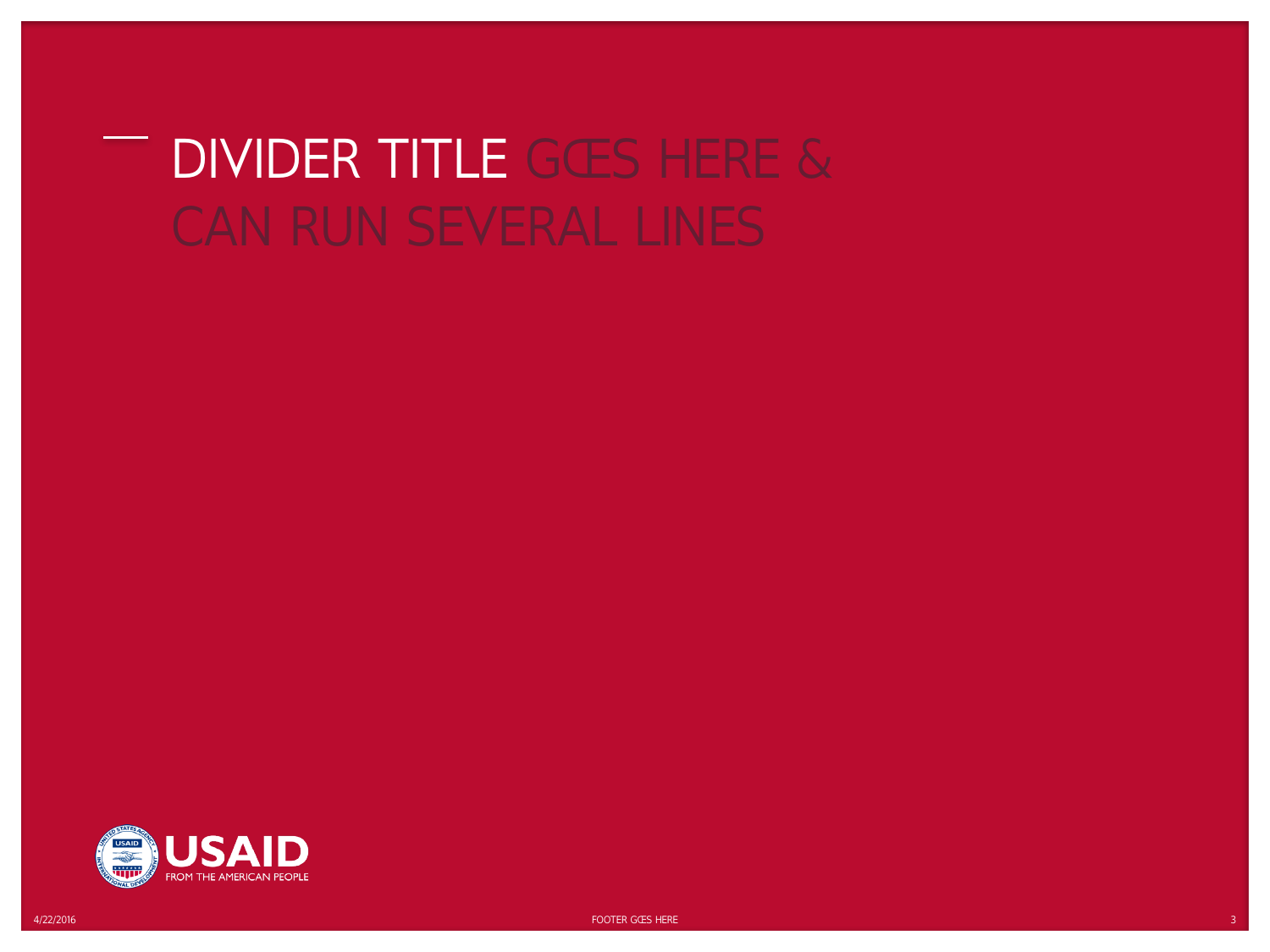

# DIVIDER TITLE GOES HERE & CAN RUN SEVERAL LINES
4/22/2016
FOOTER GOES HERE
3